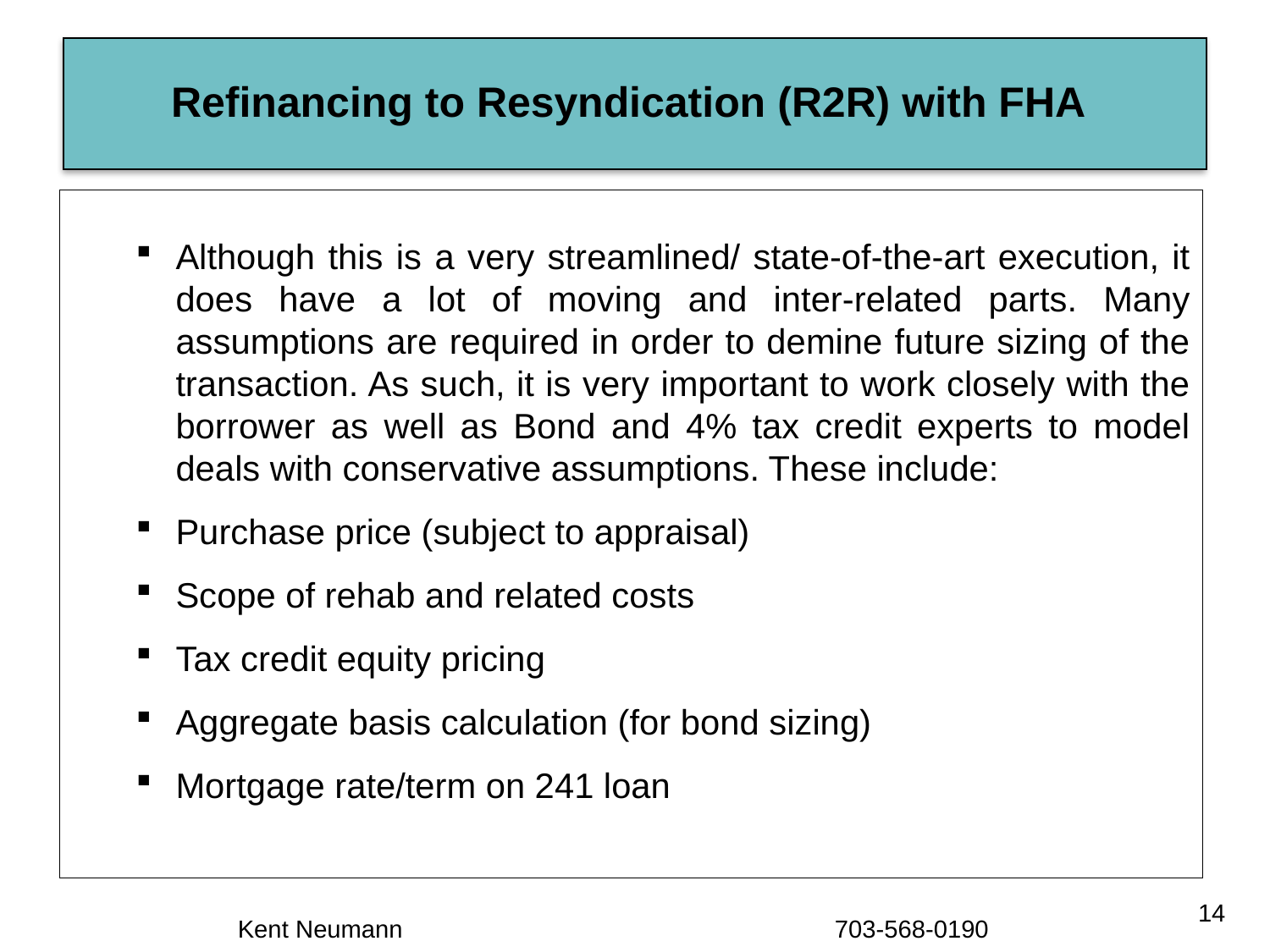

# Refinancing to Resyndication (R2R) with FHA

Although this is a very streamlined/ state-of-the-art execution, it does have a lot of moving and inter-related parts. Many assumptions are required in order to demine future sizing of the transaction. As such, it is very important to work closely with the borrower as well as Bond and 4% tax credit experts to model deals with conservative assumptions. These include:
Purchase price (subject to appraisal)
Scope of rehab and related costs
Tax credit equity pricing
Aggregate basis calculation (for bond sizing)
Mortgage rate/term on 241 loan

14
Kent Neumann                                                              703-568-0190